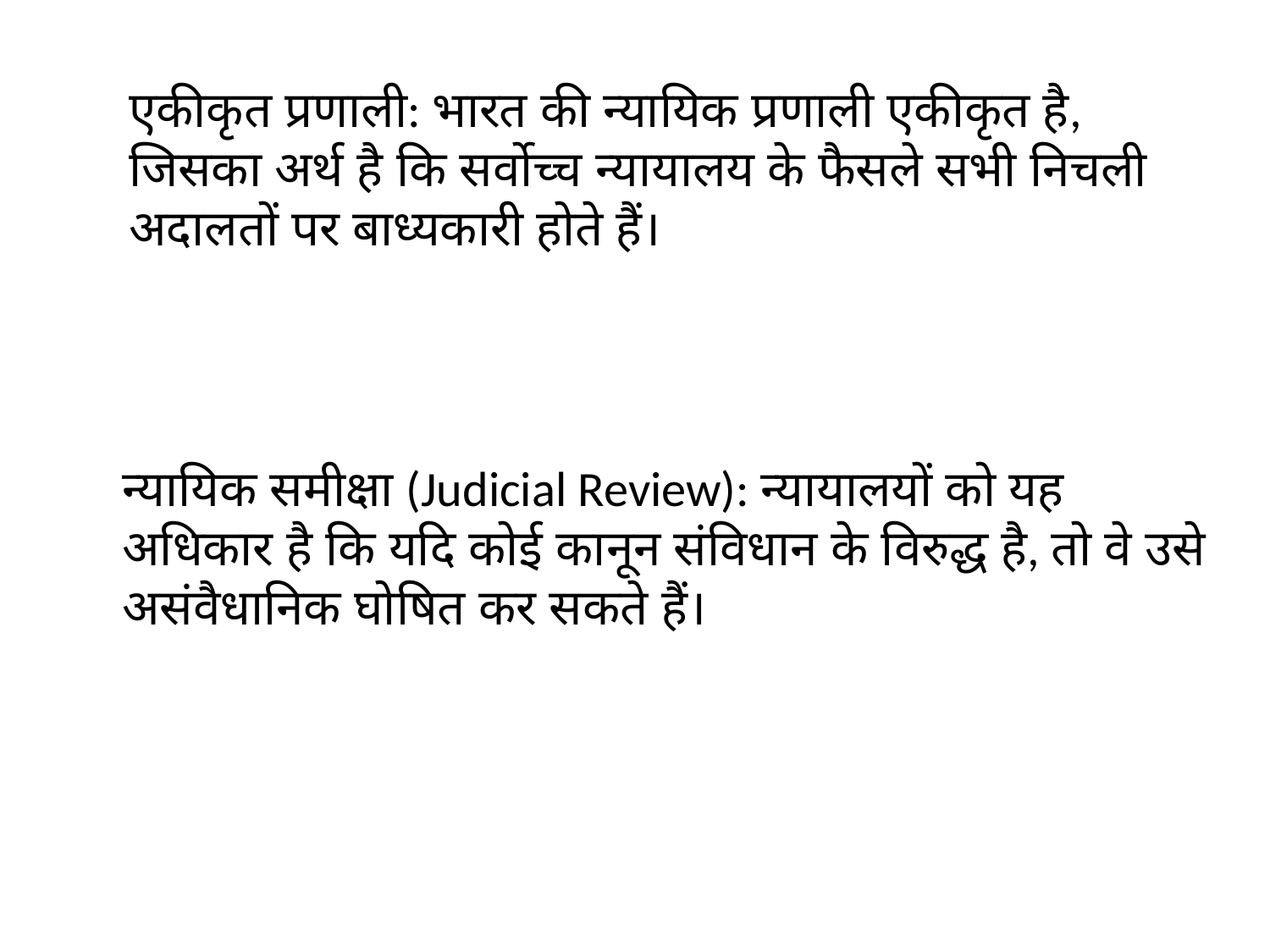

एकीकृत प्रणाली: भारत की न्यायिक प्रणाली एकीकृत है, जिसका अर्थ है कि सर्वोच्च न्यायालय के फैसले सभी निचली अदालतों पर बाध्यकारी होते हैं।
न्यायिक समीक्षा (Judicial Review): न्यायालयों को यह अधिकार है कि यदि कोई कानून संविधान के विरुद्ध है, तो वे उसे असंवैधानिक घोषित कर सकते हैं।